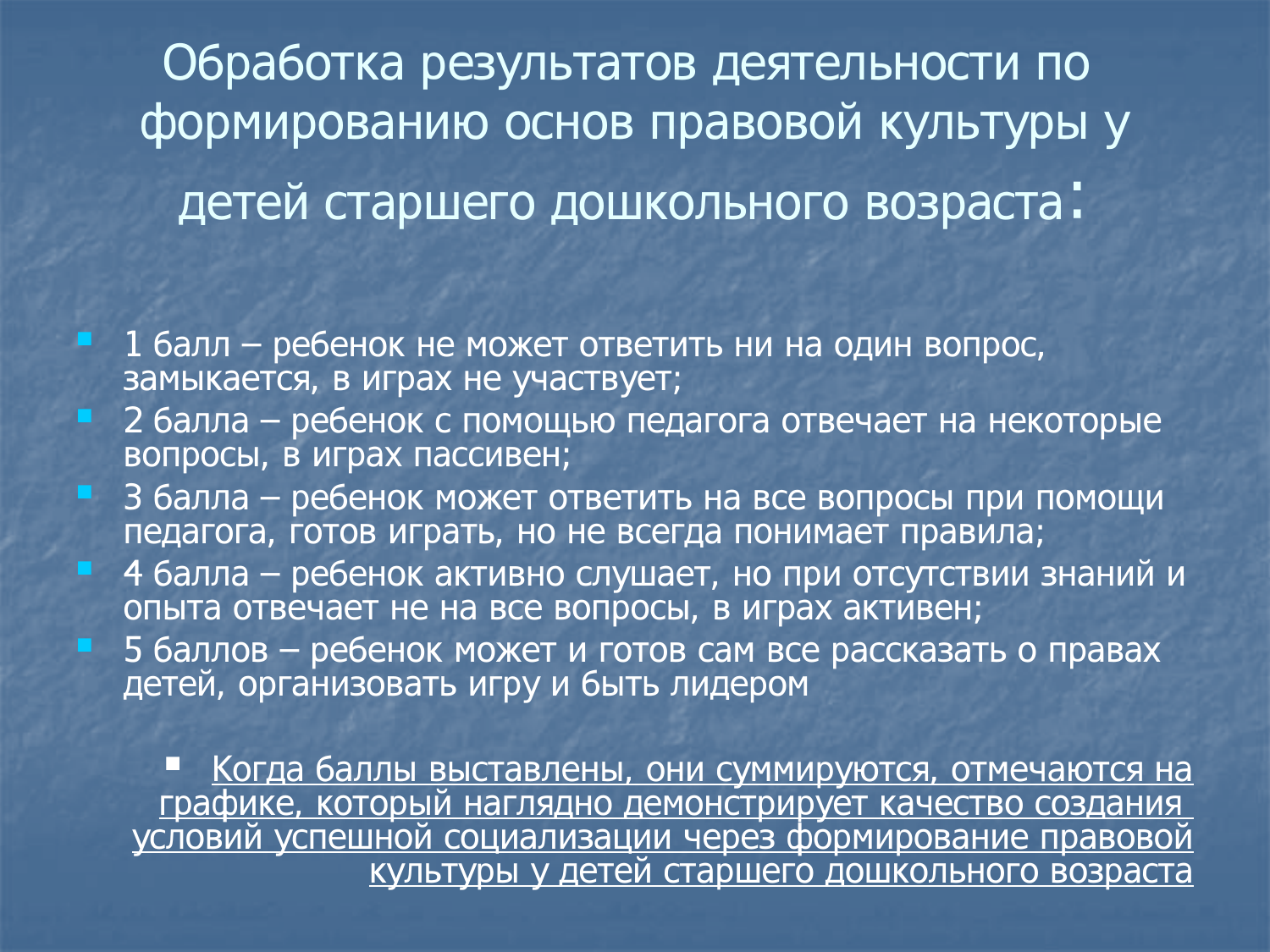

# Обработка результатов деятельности по  формированию основ правовой культуры у детей старшего дошкольного возраста:
1 балл – ребенок не может ответить ни на один вопрос, замыкается, в играх не участвует;
2 балла – ребенок с помощью педагога отвечает на некоторые вопросы, в играх пассивен;
3 балла – ребенок может ответить на все вопросы при помощи педагога, готов играть, но не всегда понимает правила;
4 балла – ребенок активно слушает, но при отсутствии знаний и опыта отвечает не на все вопросы, в играх активен;
5 баллов – ребенок может и готов сам все рассказать о правах детей, организовать игру и быть лидером

Когда баллы выставлены, они суммируются, отмечаются на графике, который наглядно демонстрирует качество создания  условий успешной социализации через формирование правовой культуры у детей старшего дошкольного возраста